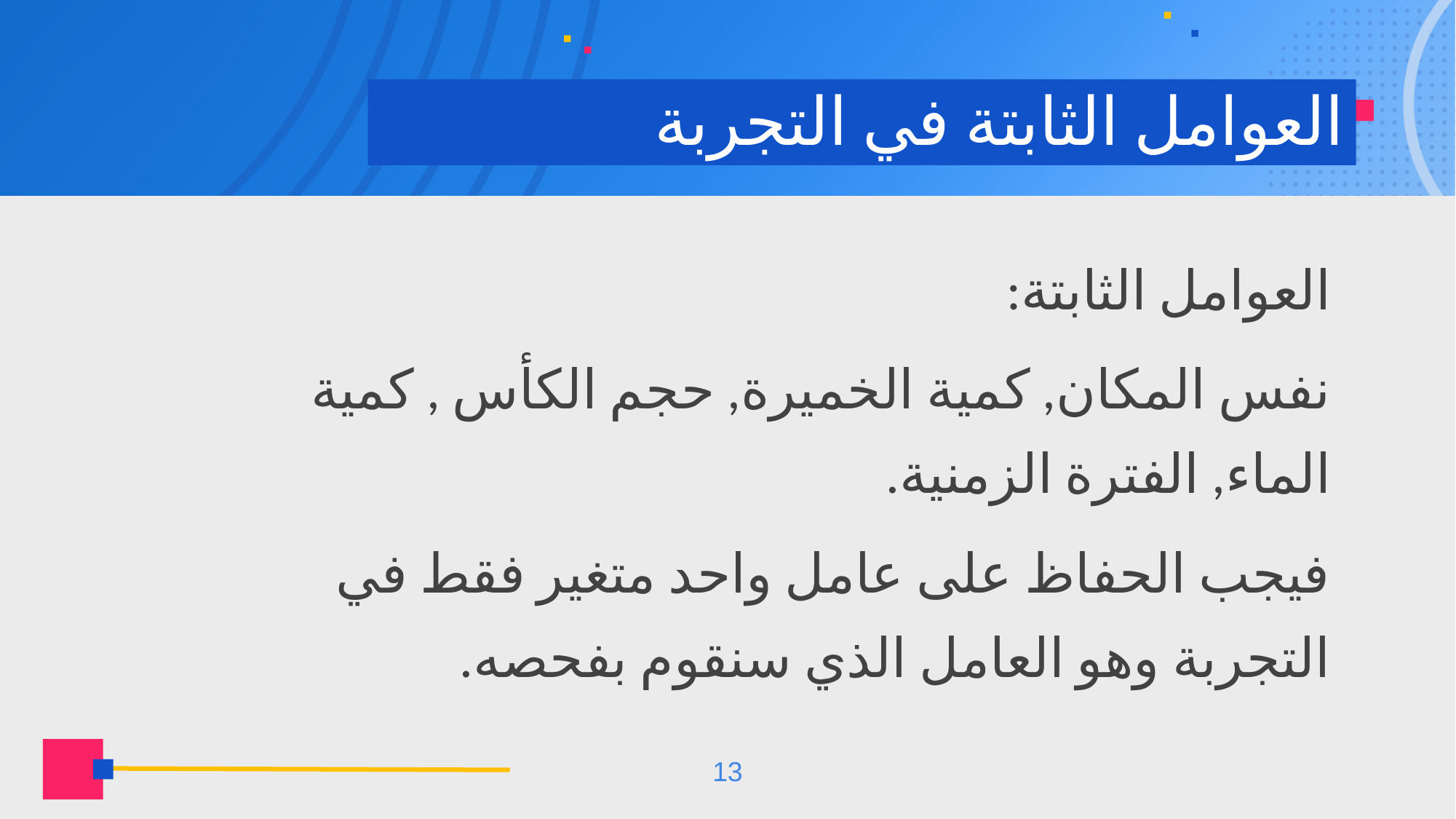

# العوامل الثابتة في التجربة
العوامل الثابتة:
نفس المكان, كمية الخميرة, حجم الكأس , كمية الماء, الفترة الزمنية.
فيجب الحفاظ على عامل واحد متغير فقط في التجربة وهو العامل الذي سنقوم بفحصه.